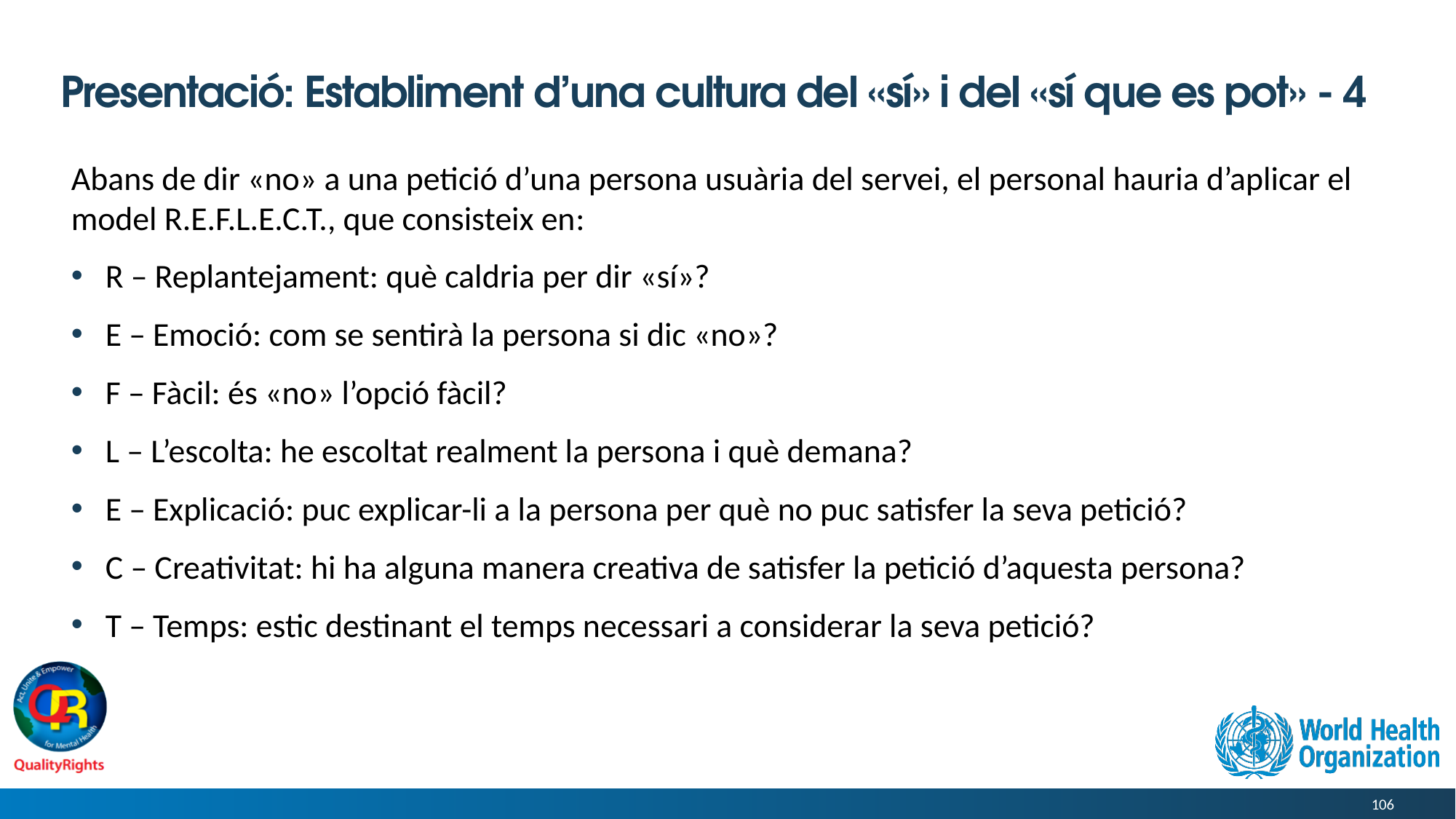

# Presentació: Establiment d’una cultura del «sí» i del «sí que es pot» - 4
Abans de dir «no» a una petició d’una persona usuària del servei, el personal hauria d’aplicar el model R.E.F.L.E.C.T., que consisteix en:
R – Replantejament: què caldria per dir «sí»?
E – Emoció: com se sentirà la persona si dic «no»?
F – Fàcil: és «no» l’opció fàcil?
L – L’escolta: he escoltat realment la persona i què demana?
E – Explicació: puc explicar-li a la persona per què no puc satisfer la seva petició?
C – Creativitat: hi ha alguna manera creativa de satisfer la petició d’aquesta persona?
T – Temps: estic destinant el temps necessari a considerar la seva petició?